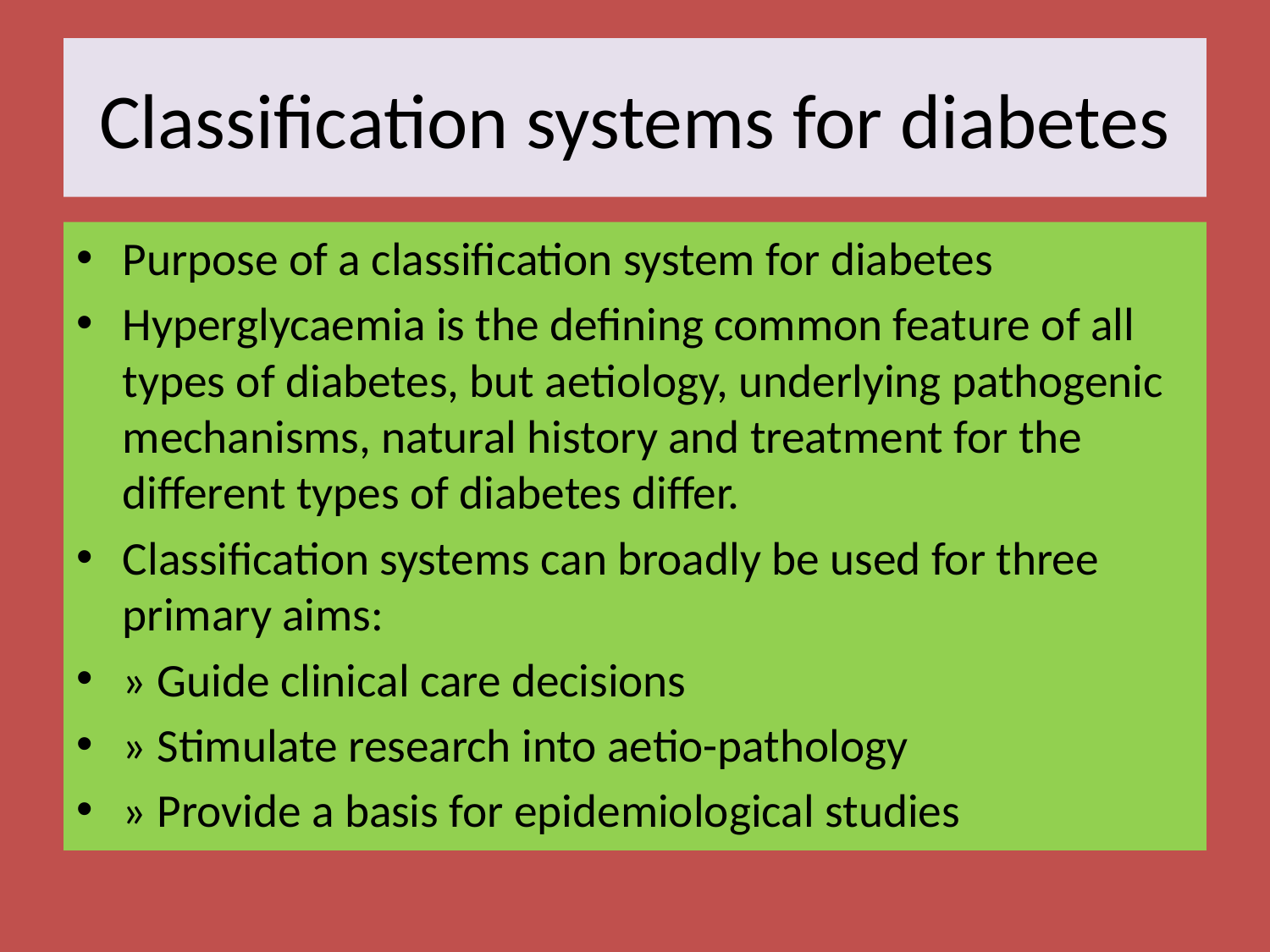

# Classification systems for diabetes
Purpose of a classification system for diabetes
Hyperglycaemia is the defining common feature of all types of diabetes, but aetiology, underlying pathogenic mechanisms, natural history and treatment for the different types of diabetes differ.
Classification systems can broadly be used for three primary aims:
» Guide clinical care decisions
» Stimulate research into aetio-pathology
» Provide a basis for epidemiological studies